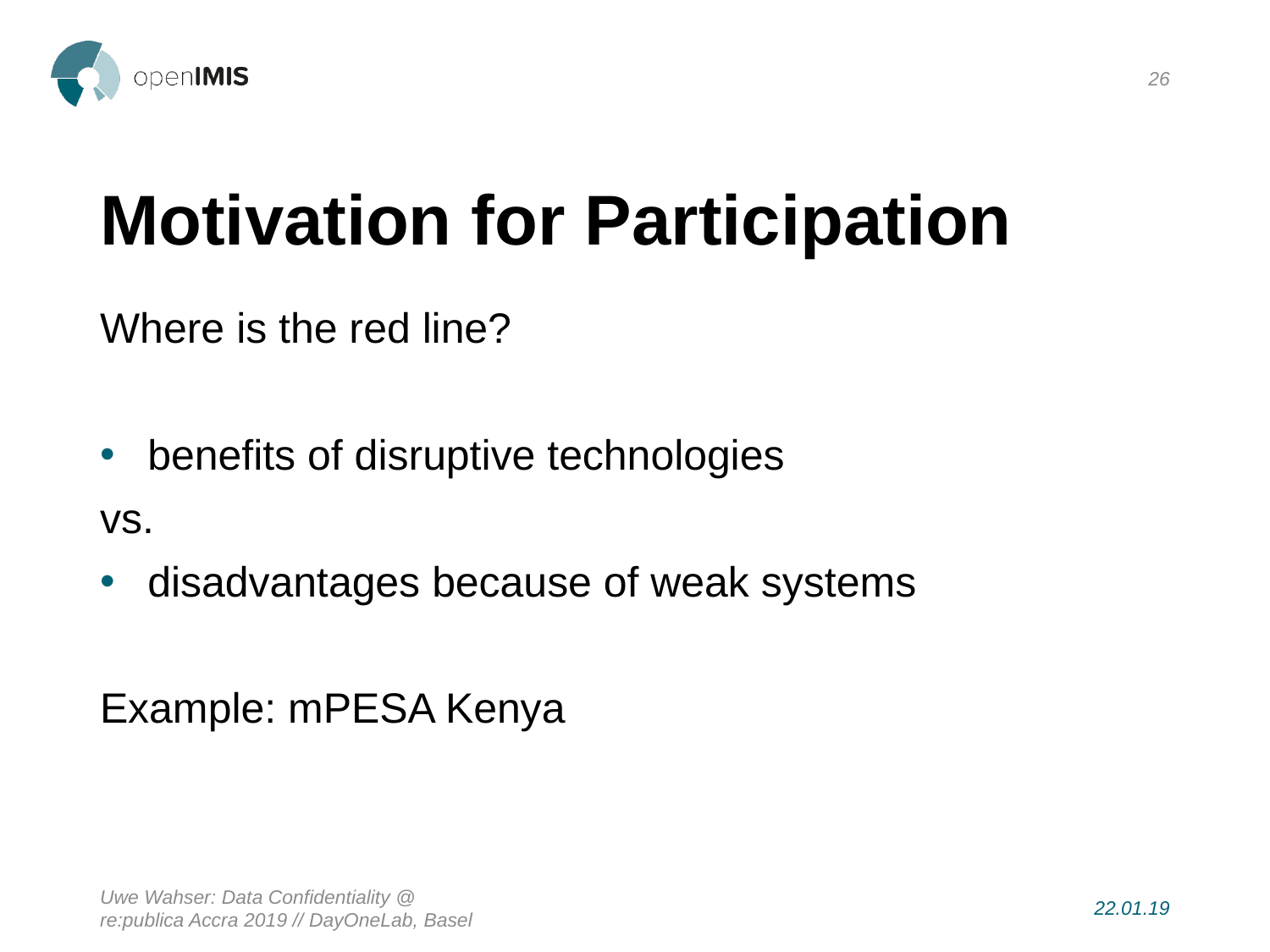

26
# Motivation for Participation
Where is the red line?

benefits of disruptive technologies
vs.
disadvantages because of weak systems

Example: mPESA Kenya
Uwe Wahser: Data Confidentiality @ re:publica Accra 2019 // DayOneLab, Basel
22.01.19